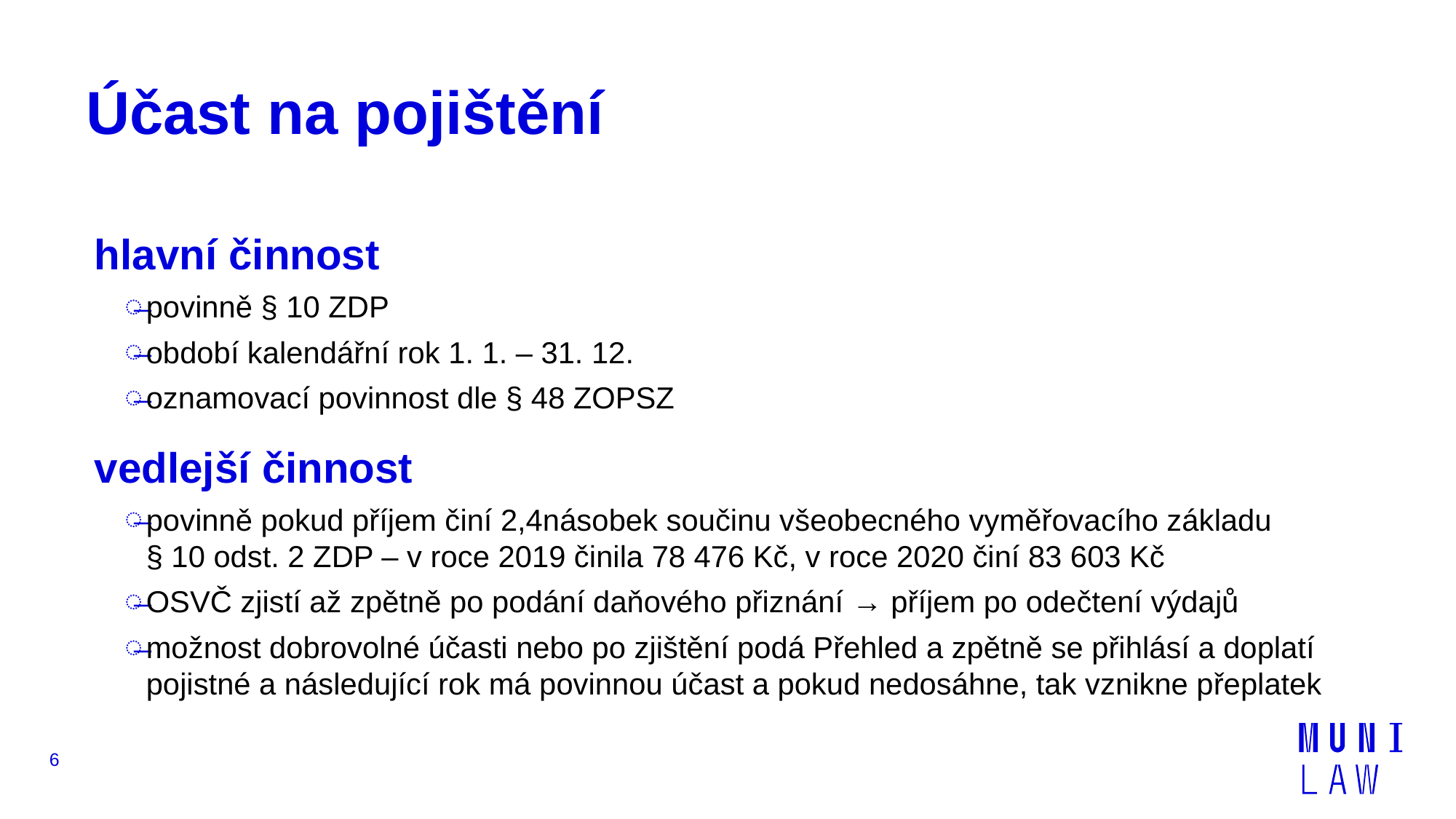

# Účast na pojištění
hlavní činnost
povinně § 10 ZDP
období kalendářní rok 1. 1. – 31. 12.
oznamovací povinnost dle § 48 ZOPSZ
vedlejší činnost
povinně pokud příjem činí 2,4násobek součinu všeobecného vyměřovacího základu § 10 odst. 2 ZDP – v roce 2019 činila 78 476 Kč, v roce 2020 činí 83 603 Kč
OSVČ zjistí až zpětně po podání daňového přiznání → příjem po odečtení výdajů
možnost dobrovolné účasti nebo po zjištění podá Přehled a zpětně se přihlásí a doplatí pojistné a následující rok má povinnou účast a pokud nedosáhne, tak vznikne přeplatek

6